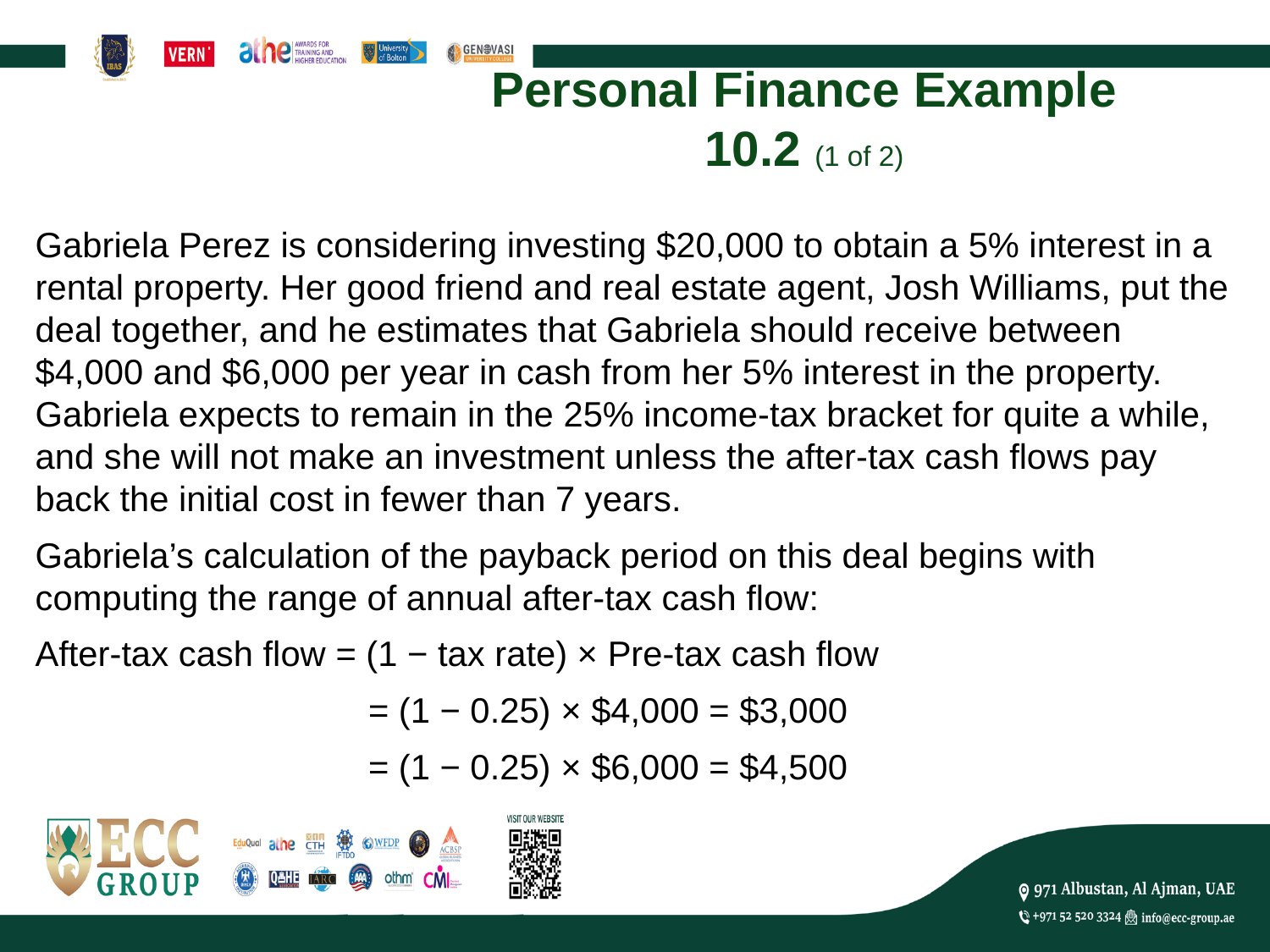

# Personal Finance Example 10.2 (1 of 2)
Gabriela Perez is considering investing $20,000 to obtain a 5% interest in a rental property. Her good friend and real estate agent, Josh Williams, put the deal together, and he estimates that Gabriela should receive between $4,000 and $6,000 per year in cash from her 5% interest in the property. Gabriela expects to remain in the 25% income-tax bracket for quite a while, and she will not make an investment unless the after-tax cash flows pay back the initial cost in fewer than 7 years.
Gabriela’s calculation of the payback period on this deal begins with computing the range of annual after-tax cash flow:
After-tax cash flow = (1 − tax rate) × Pre-tax cash flow
	= (1 − 0.25) × $4,000 = $3,000
	= (1 − 0.25) × $6,000 = $4,500